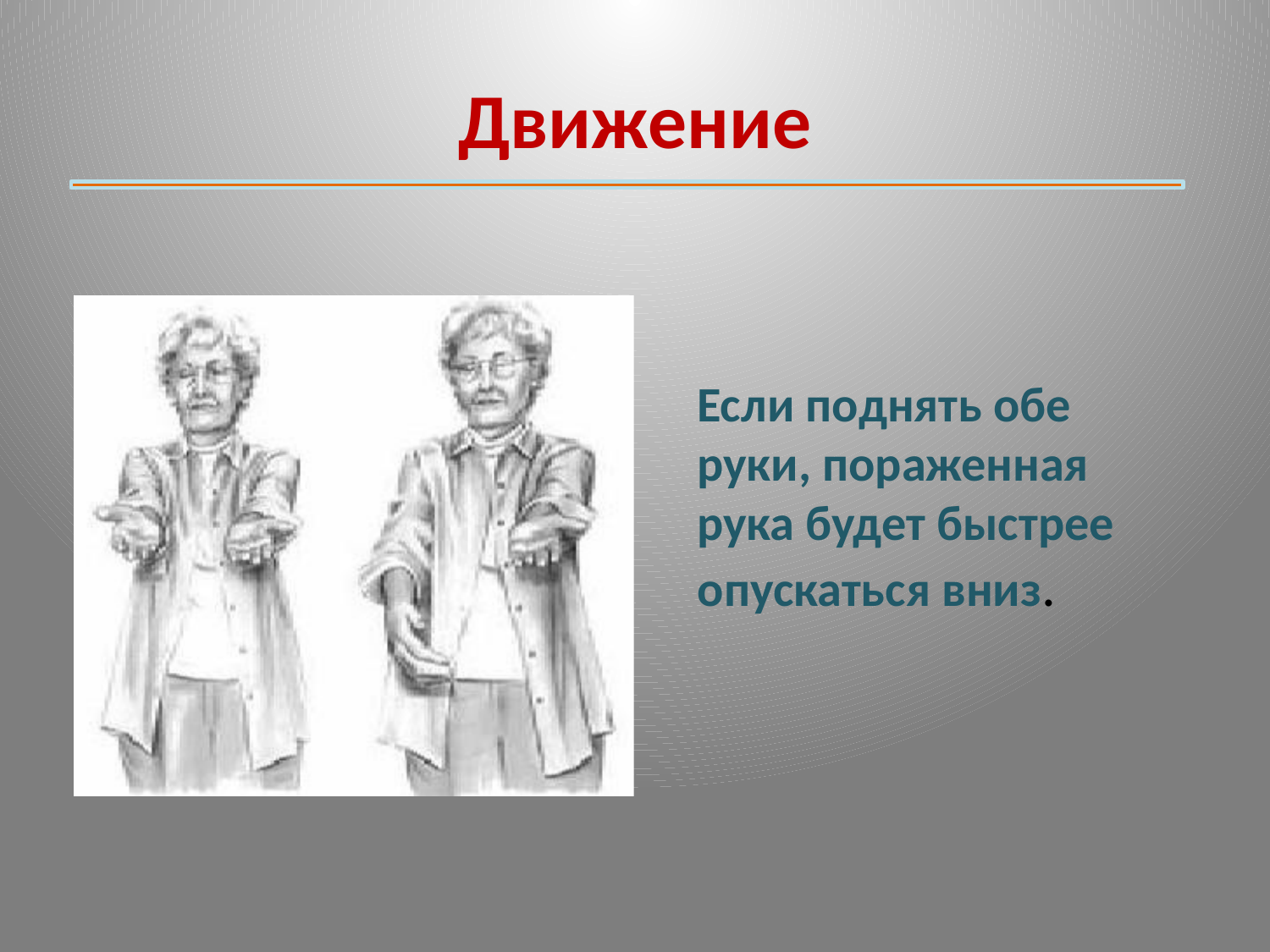

# Движение

Если поднять обе руки, пораженная рука будет быстрее опускаться вниз.